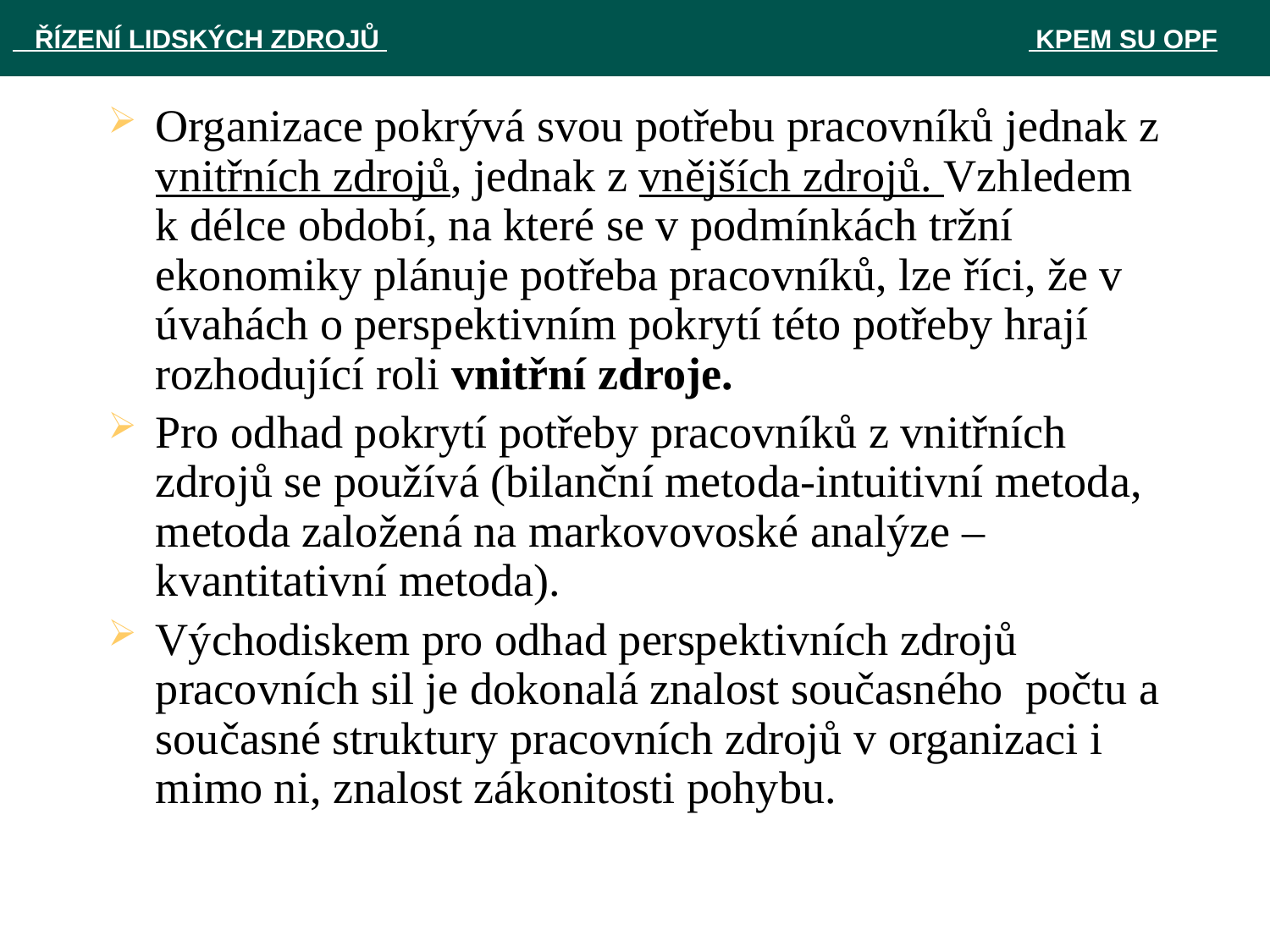

ŘÍZENÍ LIDSKÝCH ZDROJŮ 						 KPEM SU OPF
Organizace pokrývá svou potřebu pracovníků jednak z vnitřních zdrojů, jednak z vnějších zdrojů. Vzhledem k délce období, na které se v podmínkách tržní ekonomiky plánuje potřeba pracovníků, lze říci, že v úvahách o perspektivním pokrytí této potřeby hrají rozhodující roli vnitřní zdroje.
Pro odhad pokrytí potřeby pracovníků z vnitřních zdrojů se používá (bilanční metoda-intuitivní metoda, metoda založená na markovovoské analýze – kvantitativní metoda).
Východiskem pro odhad perspektivních zdrojů pracovních sil je dokonalá znalost současného  počtu a současné struktury pracovních zdrojů v organizaci i mimo ni, znalost zákonitosti pohybu.